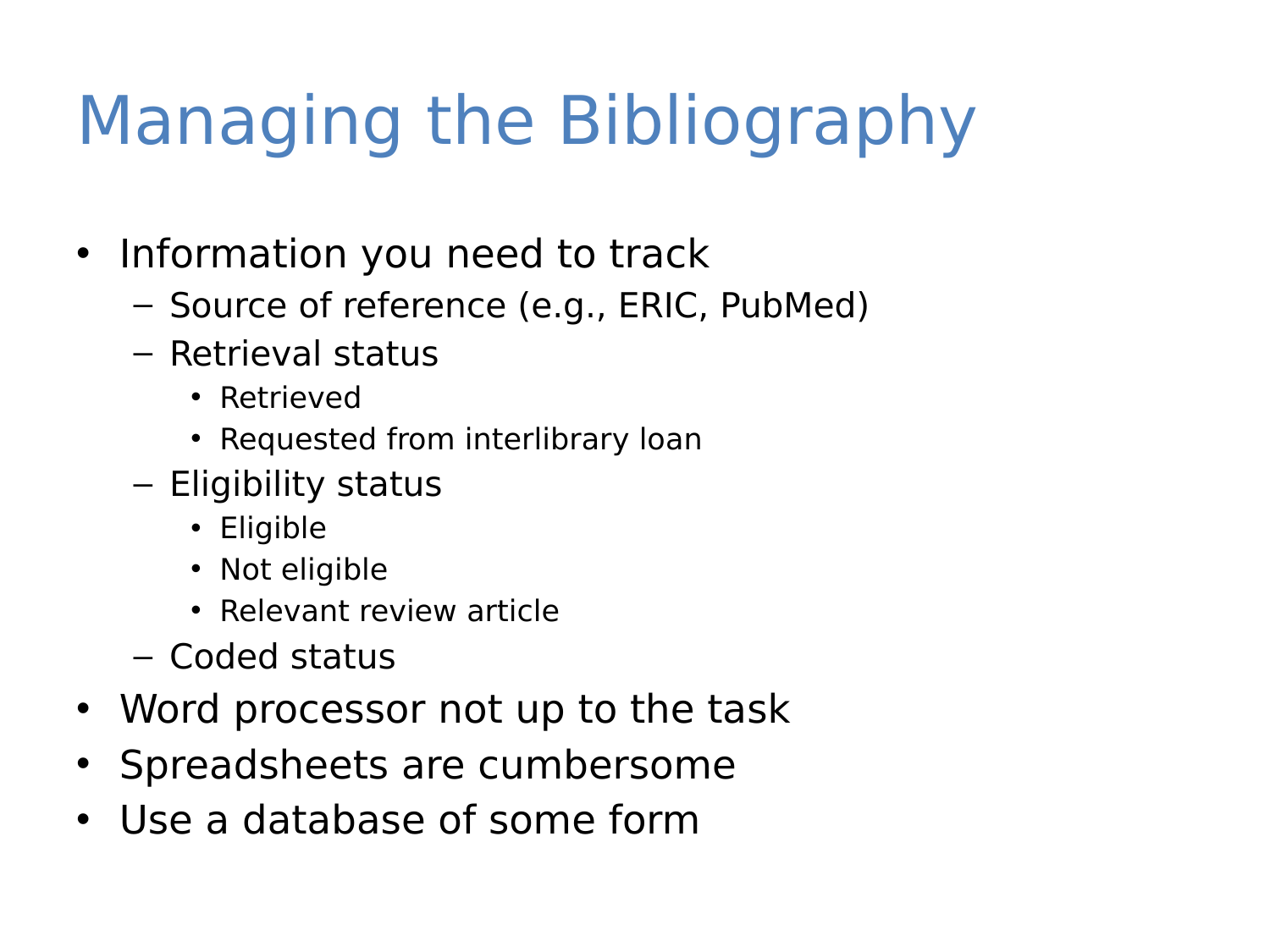

# Managing the Bibliography
Information you need to track
Source of reference (e.g., ERIC, PubMed)
Retrieval status
Retrieved
Requested from interlibrary loan
Eligibility status
Eligible
Not eligible
Relevant review article
Coded status
Word processor not up to the task
Spreadsheets are cumbersome
Use a database of some form